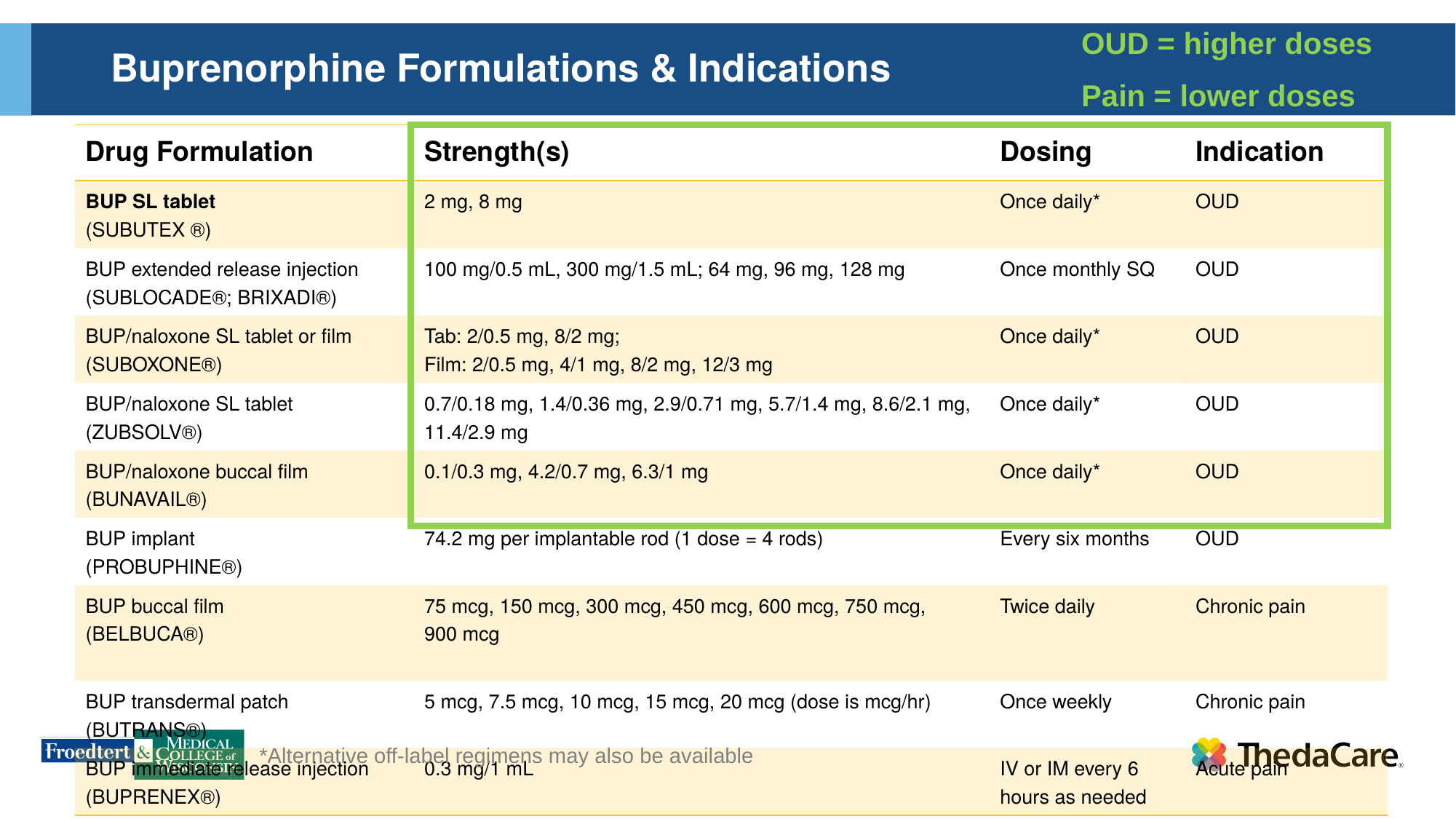

OUD = higher doses
Pain = lower doses
# Buprenorphine Formulations & Indications
| Drug Formulation | Strength(s) | Dosing | Indication |
| --- | --- | --- | --- |
| BUP SL tablet (SUBUTEX ®) | 2 mg, 8 mg | Once daily\* | OUD |
| BUP extended release injection (SUBLOCADE®; BRIXADI®) | 100 mg/0.5 mL, 300 mg/1.5 mL; 64 mg, 96 mg, 128 mg | Once monthly SQ | OUD |
| BUP/naloxone SL tablet or film (SUBOXONE®) | Tab: 2/0.5 mg, 8/2 mg; Film: 2/0.5 mg, 4/1 mg, 8/2 mg, 12/3 mg | Once daily\* | OUD |
| BUP/naloxone SL tablet (ZUBSOLV®) | 0.7/0.18 mg, 1.4/0.36 mg, 2.9/0.71 mg, 5.7/1.4 mg, 8.6/2.1 mg, 11.4/2.9 mg | Once daily\* | OUD |
| BUP/naloxone buccal film (BUNAVAIL®) | 0.1/0.3 mg, 4.2/0.7 mg, 6.3/1 mg | Once daily\* | OUD |
| BUP implant (PROBUPHINE®) | 74.2 mg per implantable rod (1 dose = 4 rods) | Every six months | OUD |
| BUP buccal film (BELBUCA®) | 75 mcg, 150 mcg, 300 mcg, 450 mcg, 600 mcg, 750 mcg, 900 mcg | Twice daily | Chronic pain |
| BUP transdermal patch (BUTRANS®) | 5 mcg, 7.5 mcg, 10 mcg, 15 mcg, 20 mcg (dose is mcg/hr) | Once weekly | Chronic pain |
| BUP immediate release injection (BUPRENEX®) | 0.3 mg/1 mL | IV or IM every 6 hours as needed | Acute pain |

*Alternative off-label regimens may also be available